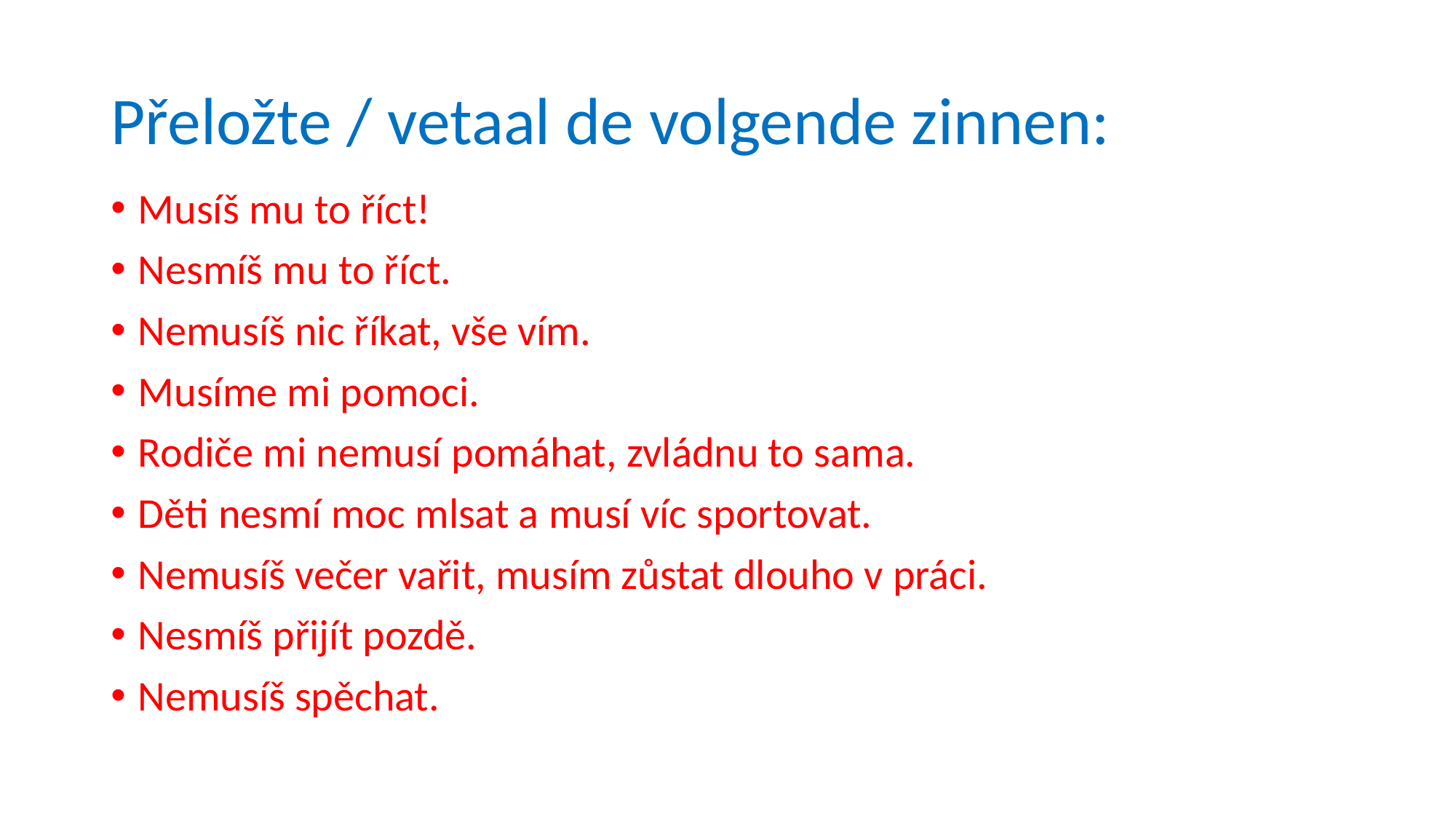

# Přeložte / vetaal de volgende zinnen:
Musíš mu to říct!
Nesmíš mu to říct.
Nemusíš nic říkat, vše vím.
Musíme mi pomoci.
Rodiče mi nemusí pomáhat, zvládnu to sama.
Děti nesmí moc mlsat a musí víc sportovat.
Nemusíš večer vařit, musím zůstat dlouho v práci.
Nesmíš přijít pozdě.
Nemusíš spěchat.